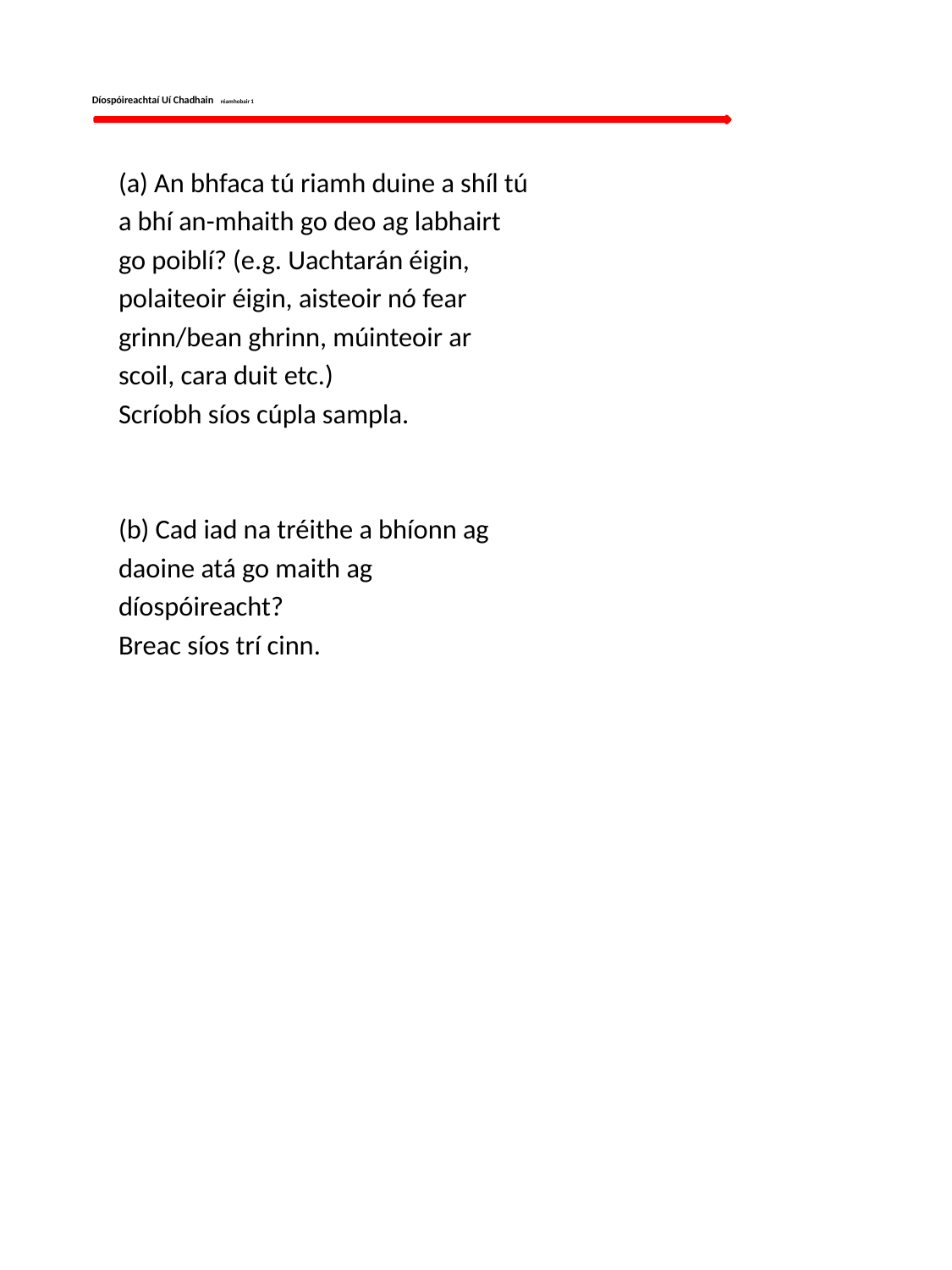

# Díospóireachtaí Uí Chadhain   réamhobair 1

(a) An bhfaca tú riamh duine a shíl tú
a bhí an-mhaith go deo ag labhairt
go poiblí? (e.g. Uachtarán éigin,
polaiteoir éigin, aisteoir nó fear
grinn/bean ghrinn, múinteoir ar
scoil, cara duit etc.)
Scríobh síos cúpla sampla.

(b) Cad iad na tréithe a bhíonn ag
daoine atá go maith ag
díospóireacht?
Breac síos trí cinn.